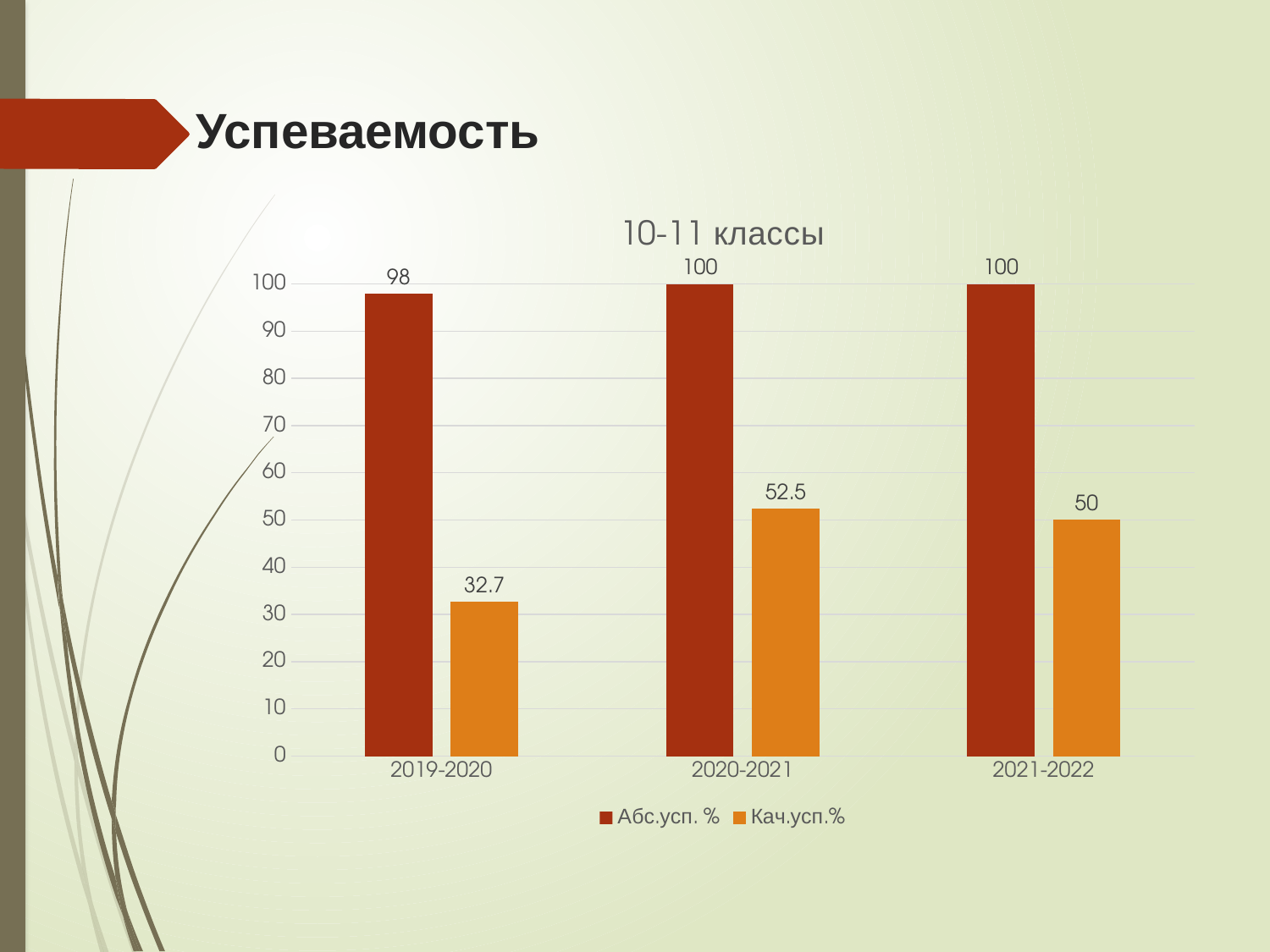

# Успеваемость

### Chart: 10-11 классы

| Category | Абс.усп. % | Кач.усп.% |
|---|---|---|
| 2019-2020 | 98.0 | 32.7 |
| 2020-2021 | 100.0 | 52.5 |
| 2021-2022 | 100.0 | 50.0 |